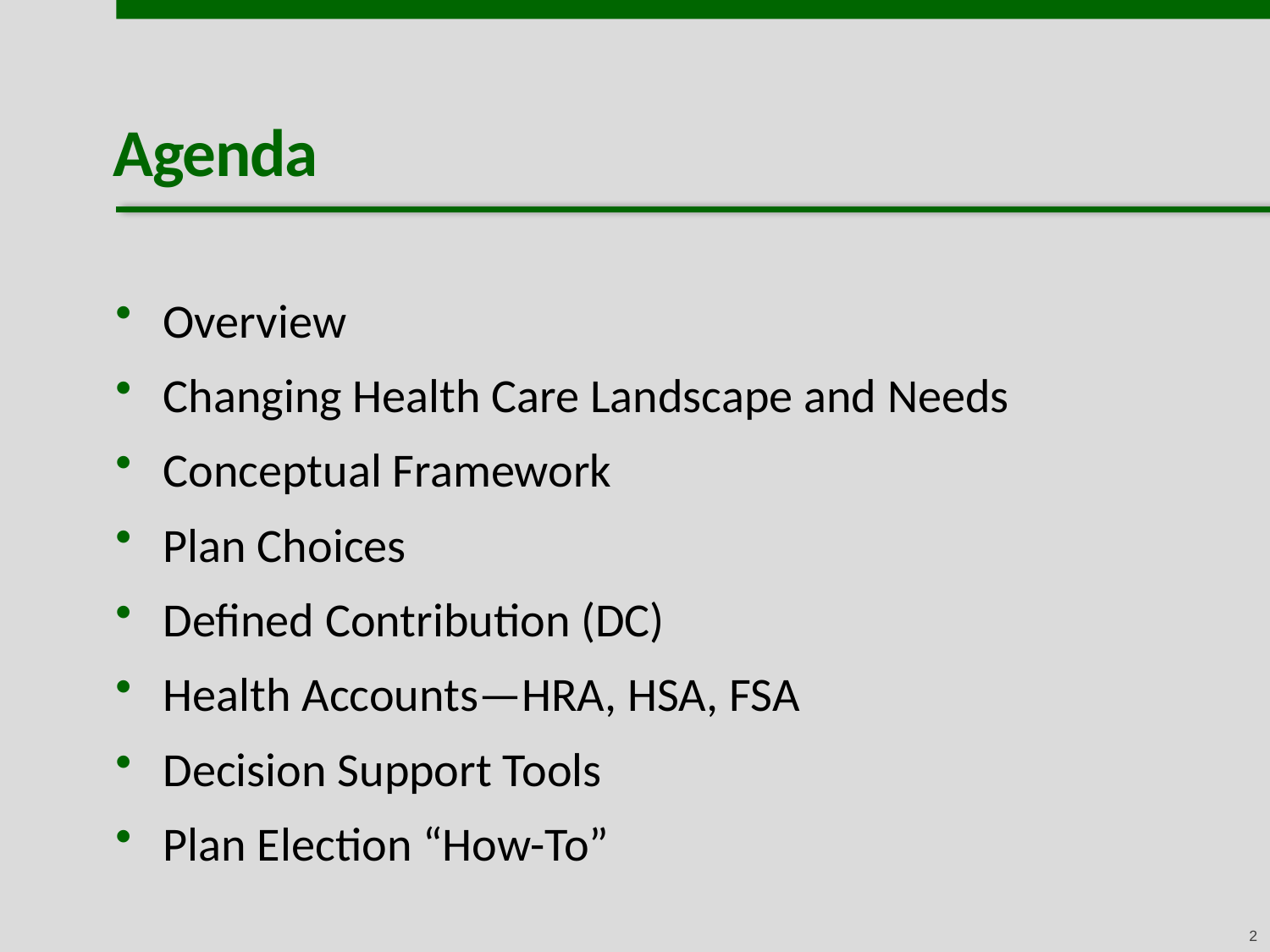

# Agenda
Overview
Changing Health Care Landscape and Needs
Conceptual Framework
Plan Choices
Defined Contribution (DC)
Health Accounts—HRA, HSA, FSA
Decision Support Tools
Plan Election “How-To”